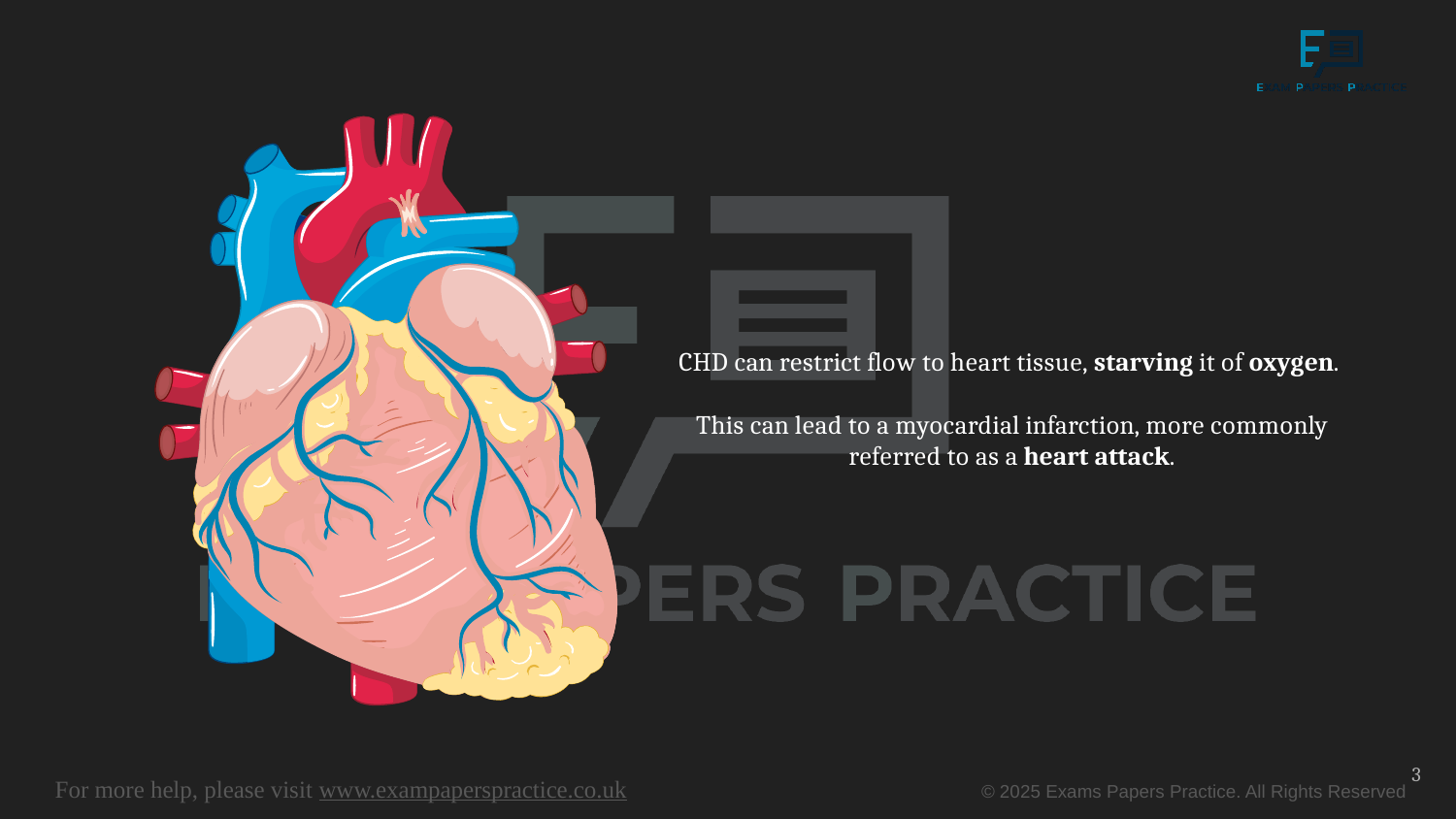

CHD can restrict flow to heart tissue, starving it of oxygen.

This can lead to a myocardial infarction, more commonly referred to as a heart attack.
3